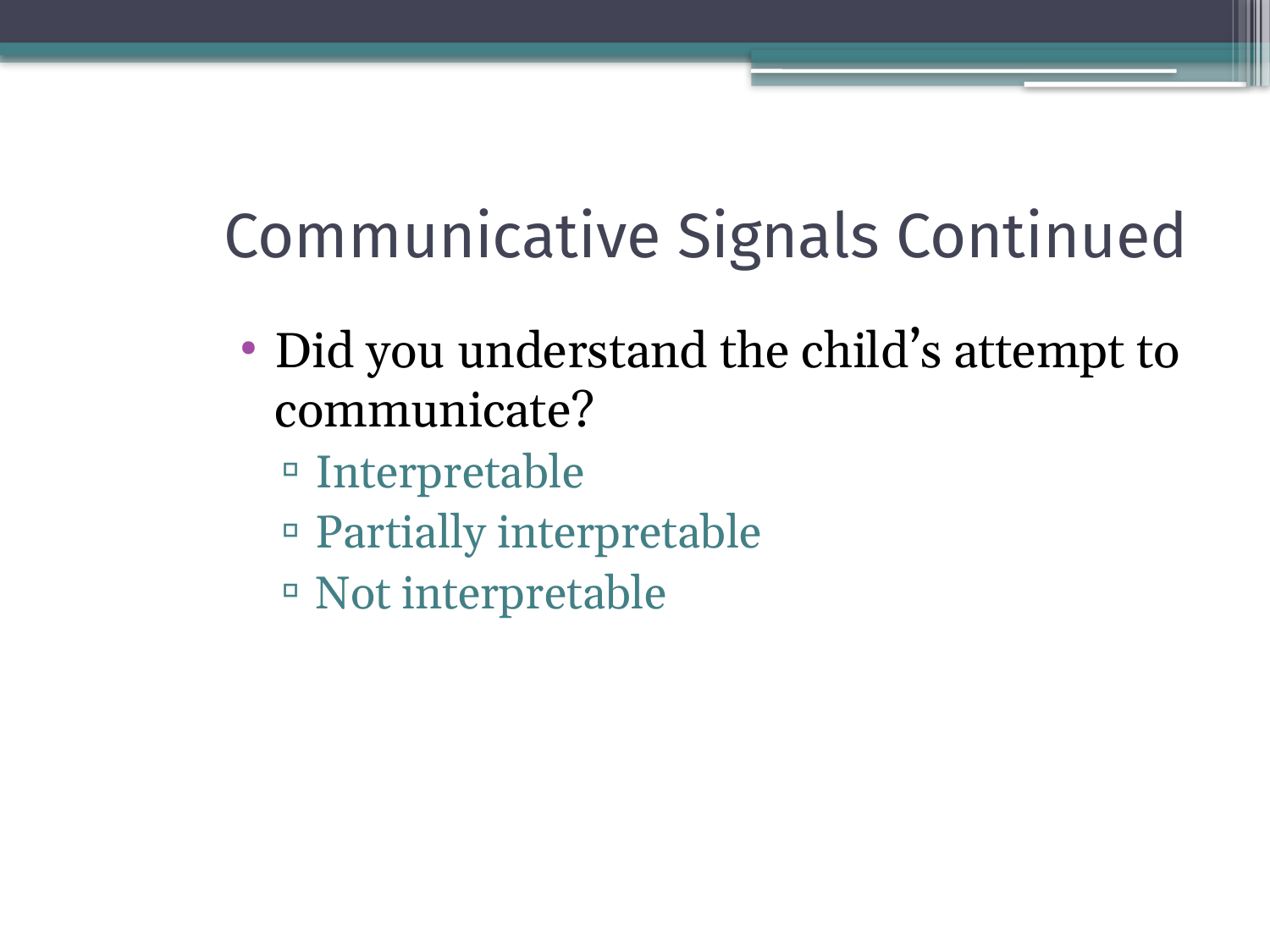

# Communicative Signals Continued
Did you understand the child’s attempt to communicate?
Interpretable
Partially interpretable
Not interpretable